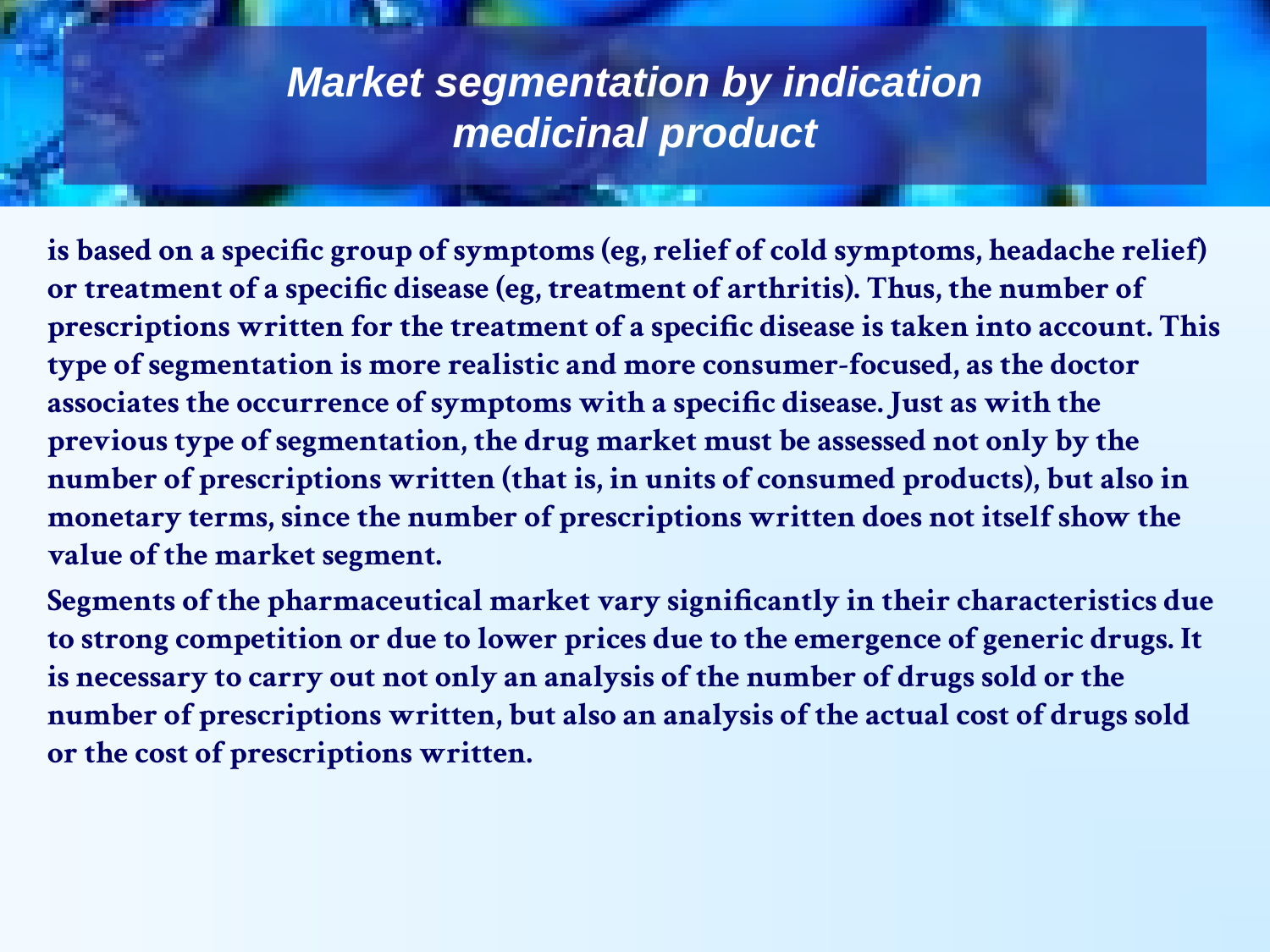

Market segmentation by indication
medicinal product
is based on a specific group of symptoms (eg, relief of cold symptoms, headache relief) or treatment of a specific disease (eg, treatment of arthritis). Thus, the number of prescriptions written for the treatment of a specific disease is taken into account. This type of segmentation is more realistic and more consumer-focused, as the doctor associates the occurrence of symptoms with a specific disease. Just as with the previous type of segmentation, the drug market must be assessed not only by the number of prescriptions written (that is, in units of consumed products), but also in monetary terms, since the number of prescriptions written does not itself show the value of the market segment.
Segments of the pharmaceutical market vary significantly in their characteristics due to strong competition or due to lower prices due to the emergence of generic drugs. It is necessary to carry out not only an analysis of the number of drugs sold or the number of prescriptions written, but also an analysis of the actual cost of drugs sold or the cost of prescriptions written.